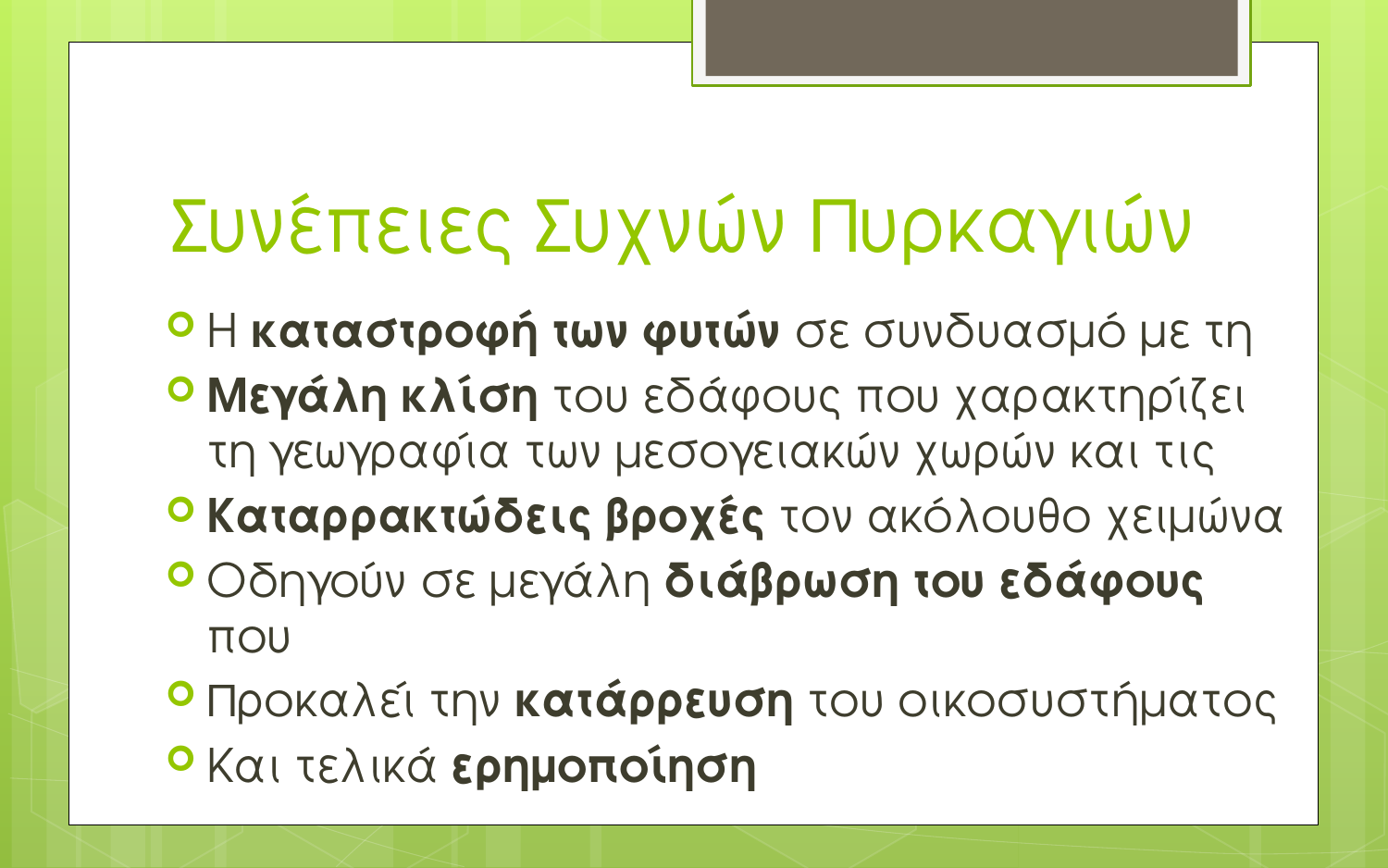

# Συνέπειες Συχνών Πυρκαγιών
Η καταστροφή των φυτών σε συνδυασμό με τη
Μεγάλη κλίση του εδάφους που χαρακτηρίζει τη γεωγραφία των μεσογειακών χωρών και τις
Καταρρακτώδεις βροχές τον ακόλουθο χειμώνα
Οδηγούν σε μεγάλη διάβρωση του εδάφους που
Προκαλεί την κατάρρευση του οικοσυστήματος
Και τελικά ερημοποίηση